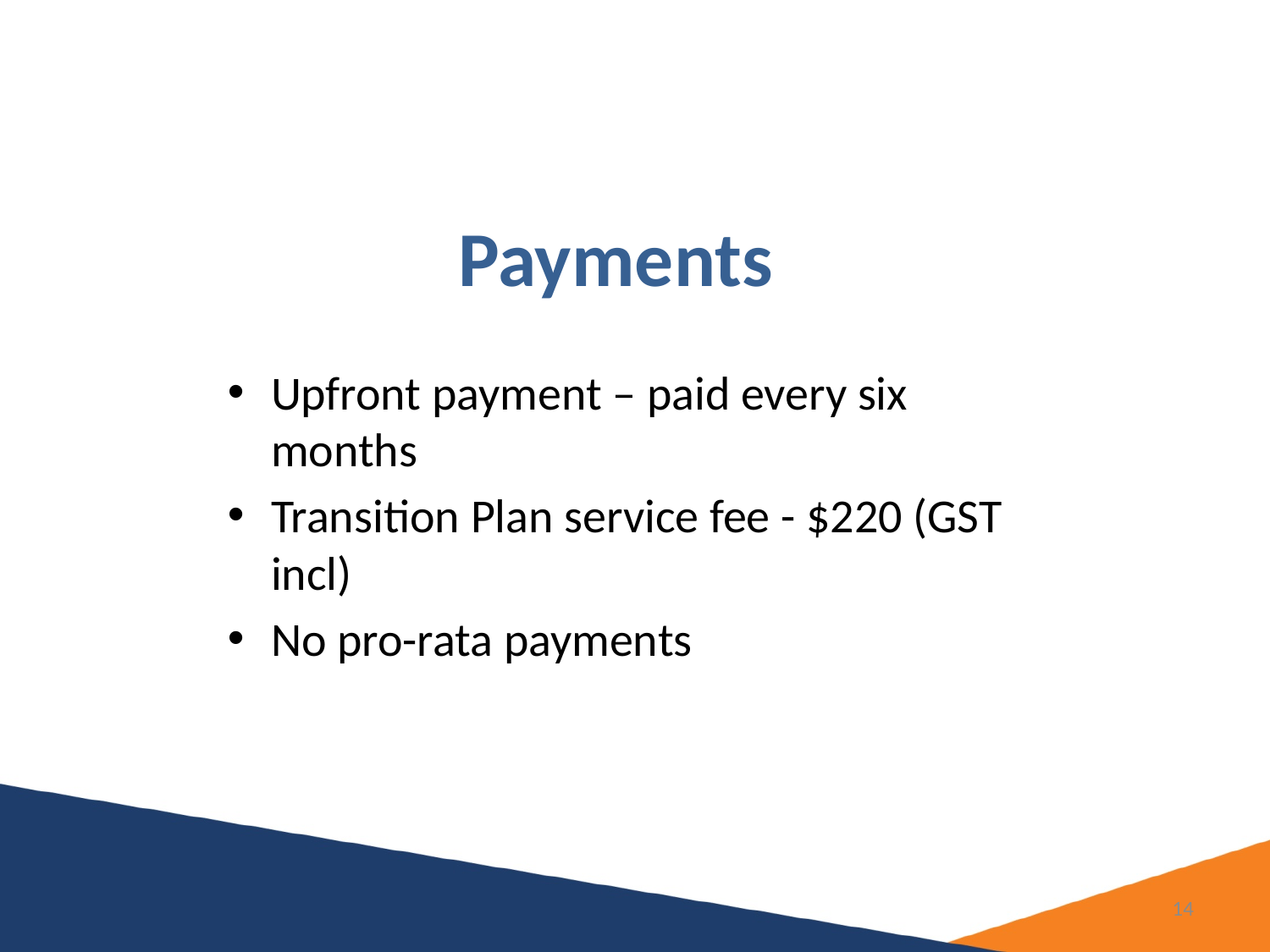

# Payments
Upfront payment – paid every six months
Transition Plan service fee - $220 (GST incl)
No pro-rata payments
14